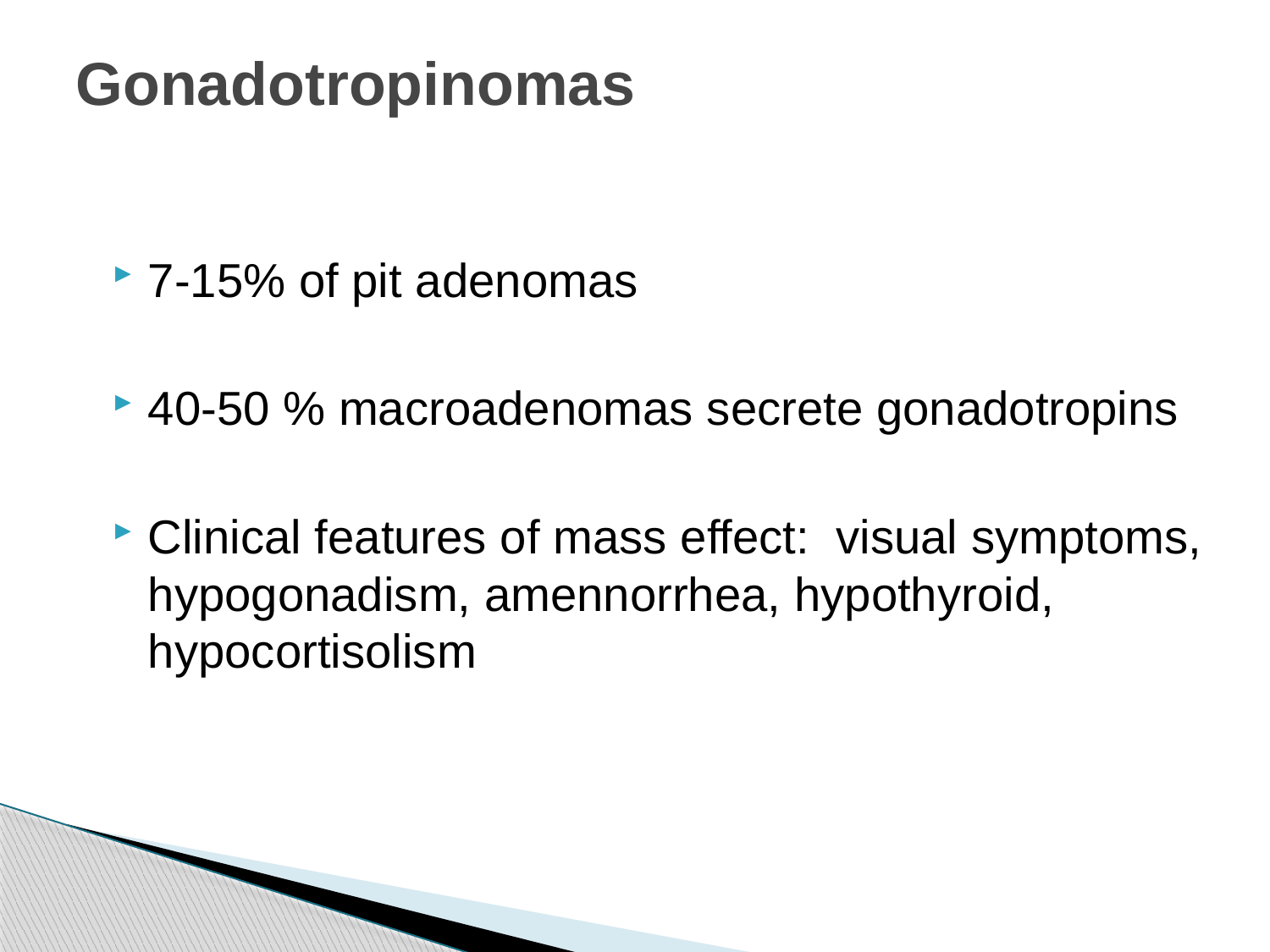

# Gonadotropinomas
7-15% of pit adenomas

40-50 % macroadenomas secrete gonadotropins

Clinical features of mass effect:  visual symptoms, hypogonadism, amennorrhea, hypothyroid, hypocortisolism